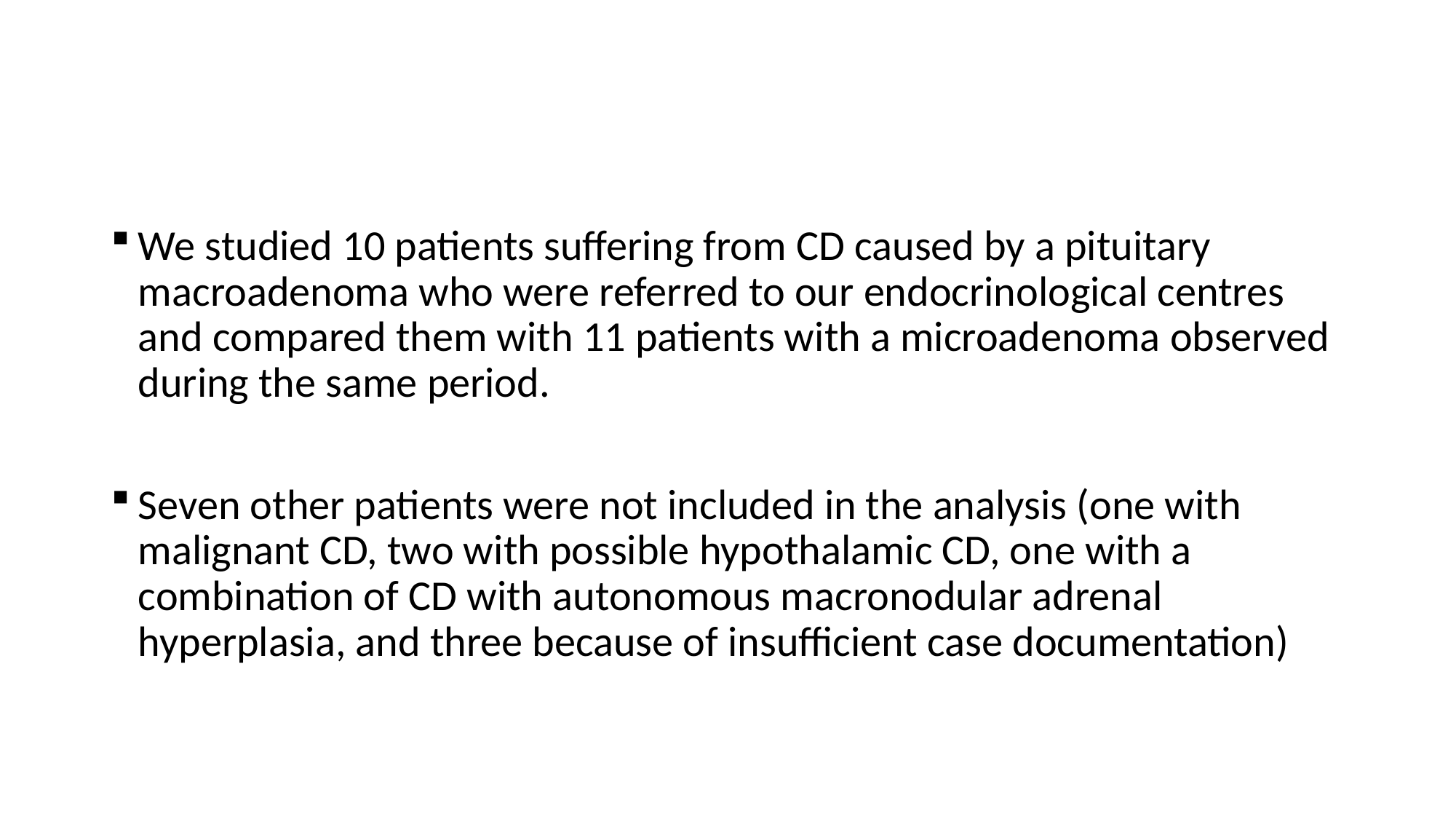

#
We studied 10 patients suffering from CD caused by a pituitary macroadenoma who were referred to our endocrinological centres and compared them with 11 patients with a microadenoma observed during the same period.

Seven other patients were not included in the analysis (one with malignant CD, two with possible hypothalamic CD, one with a combination of CD with autonomous macronodular adrenal hyperplasia, and three because of insufficient case documentation)